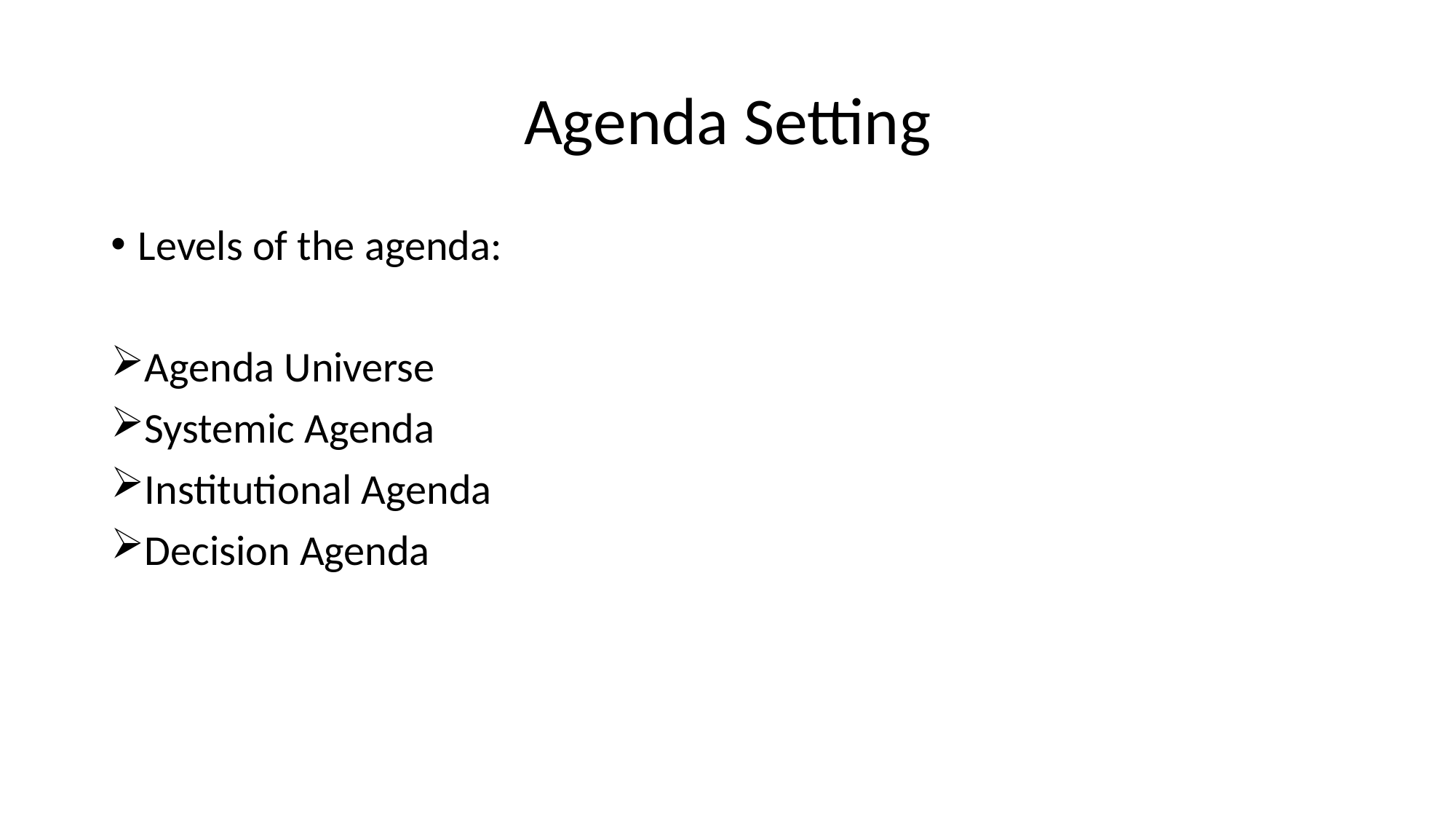

# Agenda Setting
Levels of the agenda:

Agenda Universe
Systemic Agenda
Institutional Agenda
Decision Agenda